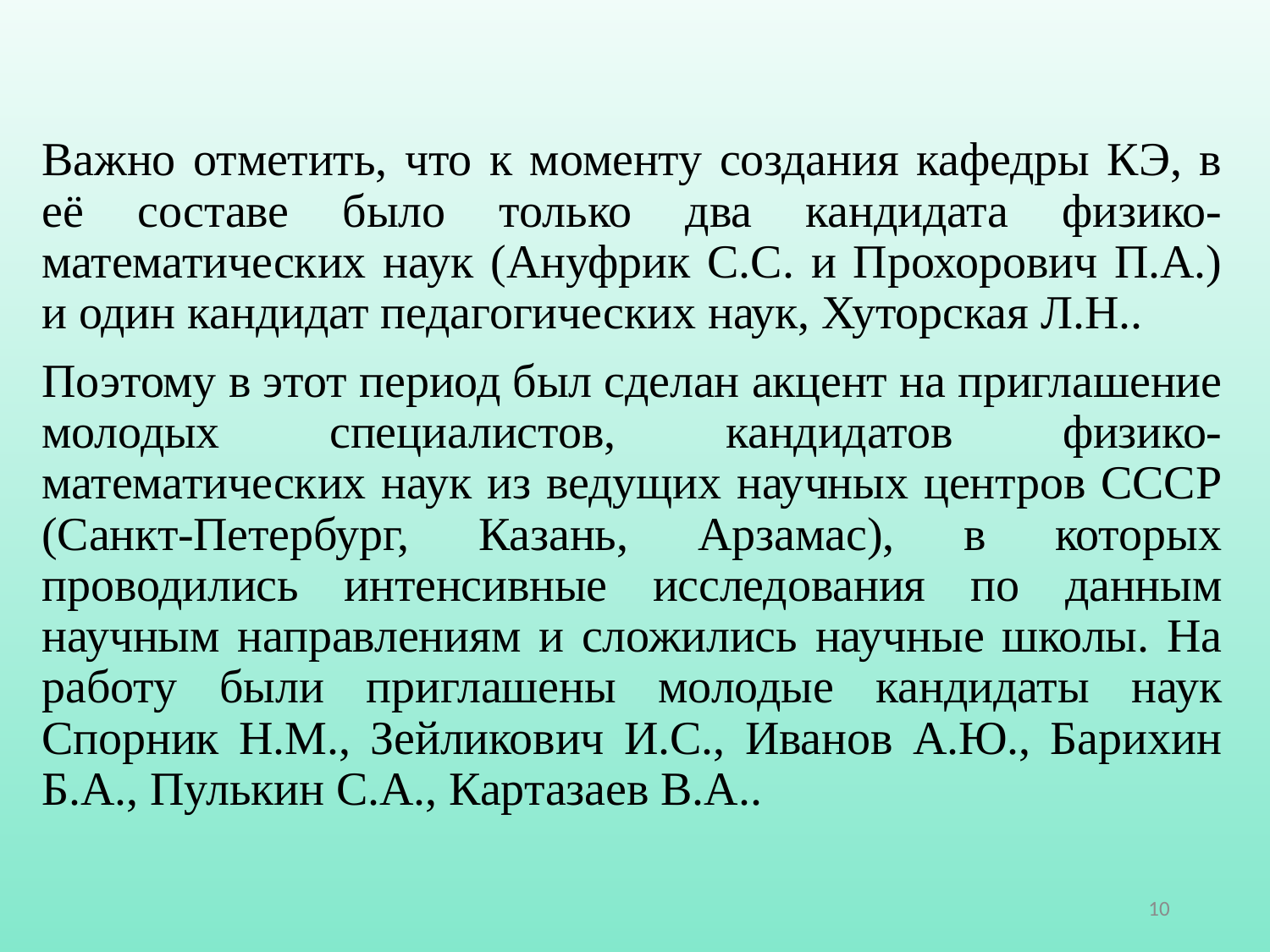

Важно отметить, что к моменту создания кафедры КЭ, в её составе было только два кандидата физико-математических наук (Ануфрик С.С. и Прохорович П.А.) и один кандидат педагогических наук, Хуторская Л.Н..
Поэтому в этот период был сделан акцент на приглашение молодых специалистов, кандидатов физико-математических наук из ведущих научных центров СССР (Санкт-Петербург, Казань, Арзамас), в которых проводились интенсивные исследования по данным научным направлениям и сложились научные школы. На работу были приглашены молодые кандидаты наук Спорник Н.М., Зейликович И.С., Иванов А.Ю., Барихин Б.А., Пулькин С.А., Картазаев В.А..
10